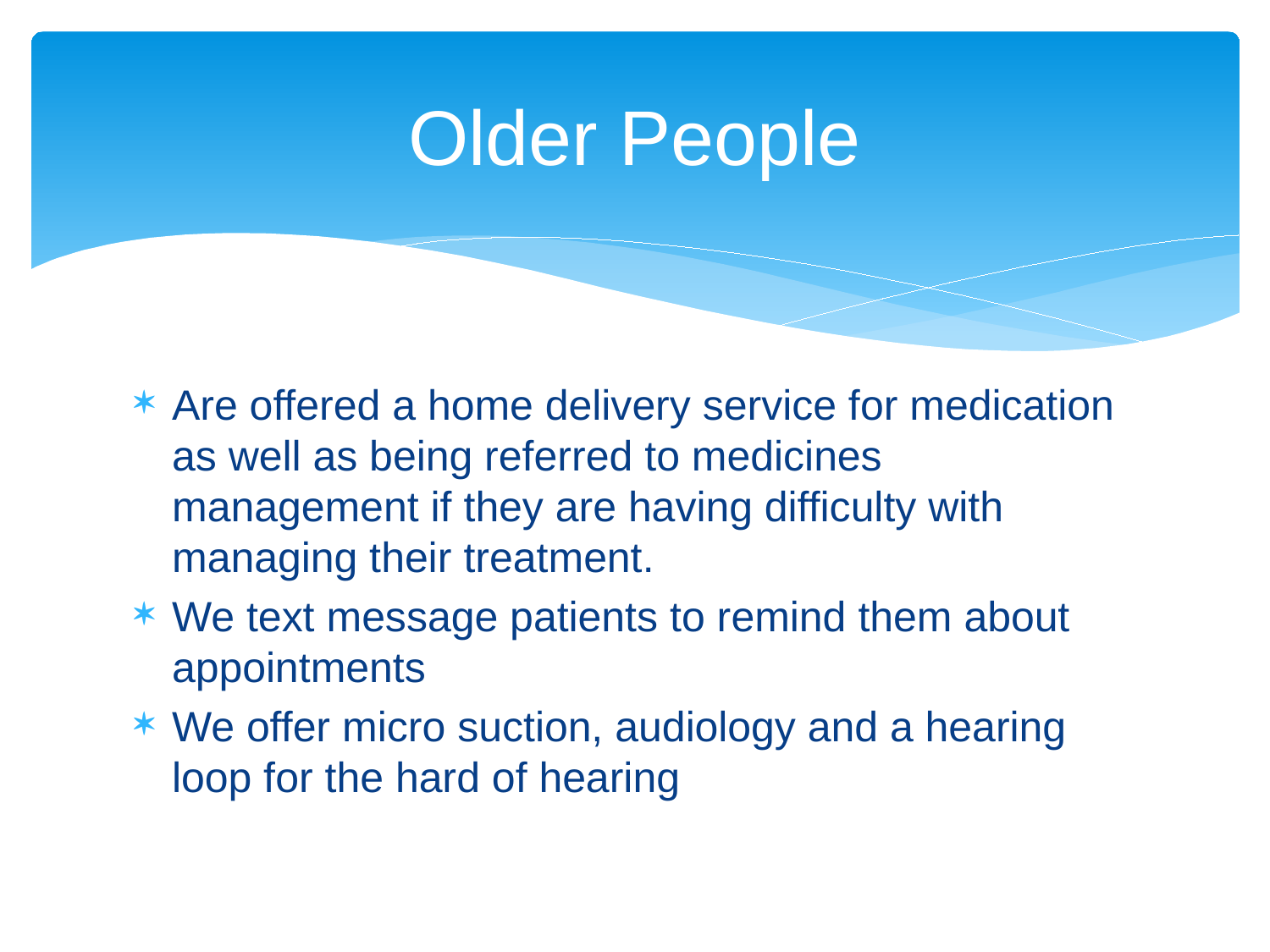

# Older People
Are offered a home delivery service for medication as well as being referred to medicines management if they are having difficulty with managing their treatment.
We text message patients to remind them about appointments
We offer micro suction, audiology and a hearing loop for the hard of hearing